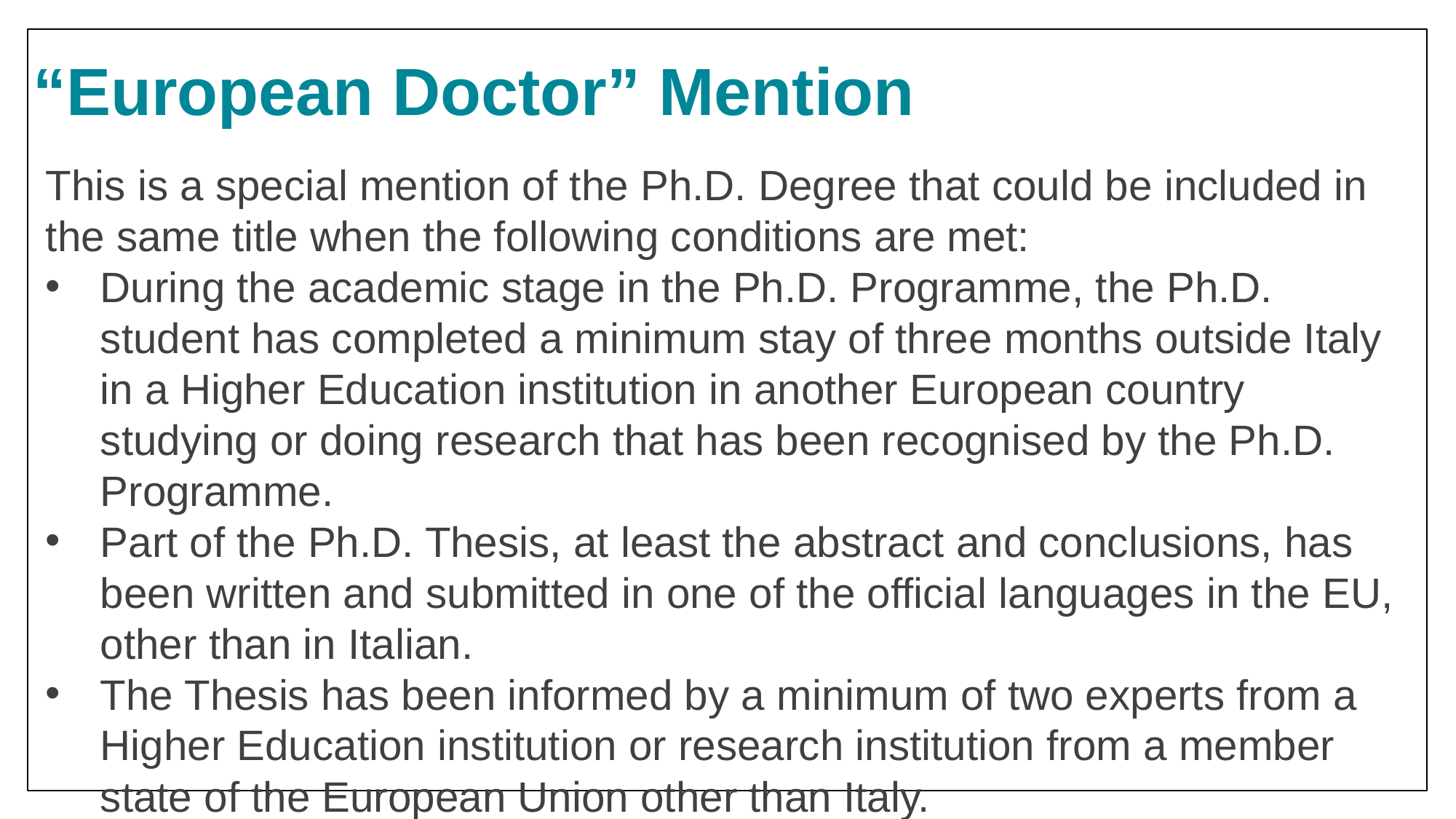

“European Doctor” Mention
This is a special mention of the Ph.D. Degree that could be included in the same title when the following conditions are met:
During the academic stage in the Ph.D. Programme, the Ph.D. student has completed a minimum stay of three months outside Italy in a Higher Education institution in another European country studying or doing research that has been recognised by the Ph.D. Programme.
Part of the Ph.D. Thesis, at least the abstract and conclusions, has been written and submitted in one of the official languages in the EU, other than in Italian.
The Thesis has been informed by a minimum of two experts from a Higher Education institution or research institution from a member state of the European Union other than Italy.